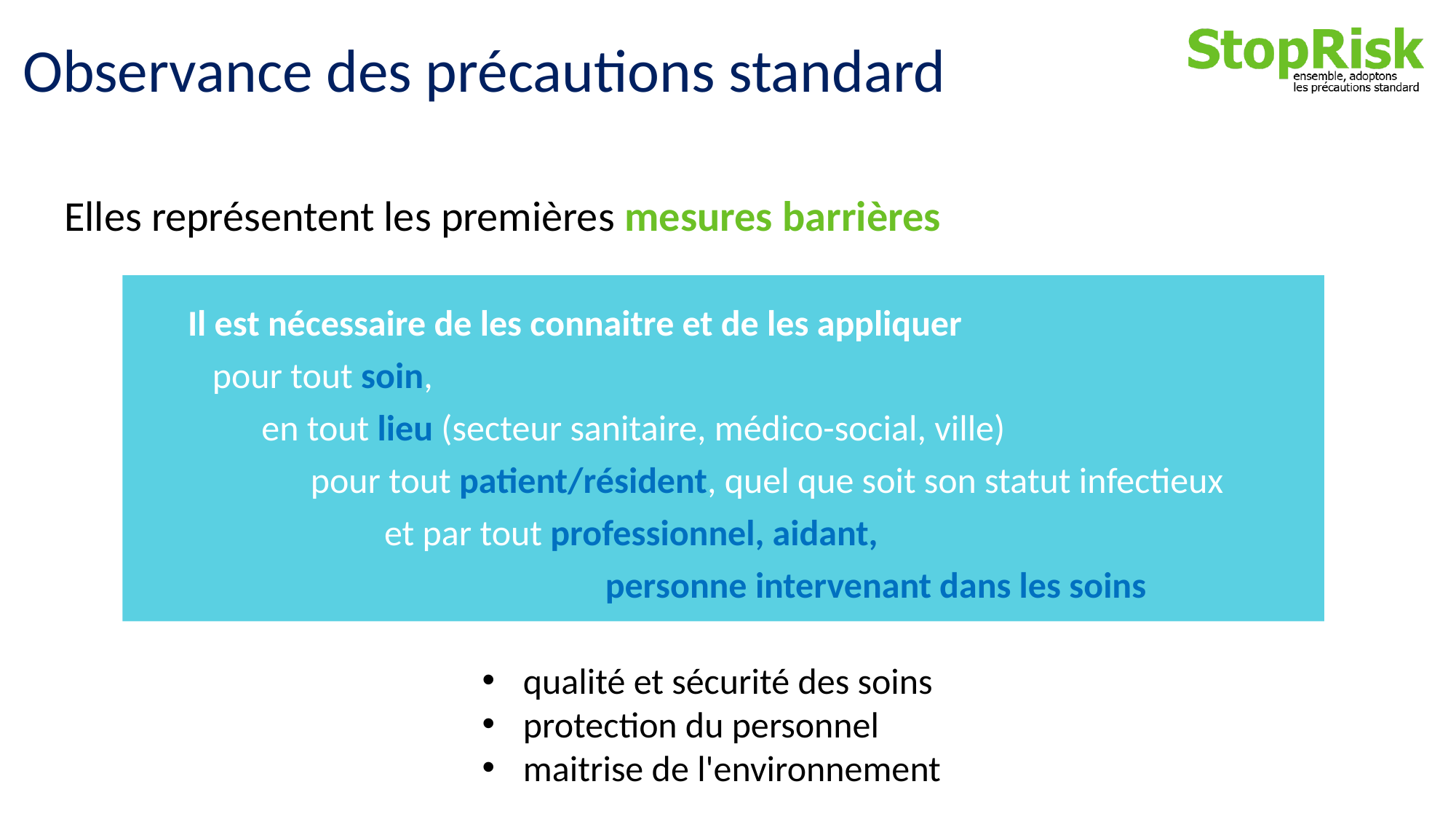

# Observance des précautions standard
Elles représentent les premières mesures barrières

Il est nécessaire de les connaitre et de les appliquer
   pour tout soin,
         en tout lieu (secteur sanitaire, médico-social, ville)
               pour tout patient/résident, quel que soit son statut infectieux
                        et par tout professionnel, aidant,
			           personne intervenant dans les soins
qualité et sécurité des soins
protection du personnel
maitrise de l'environnement